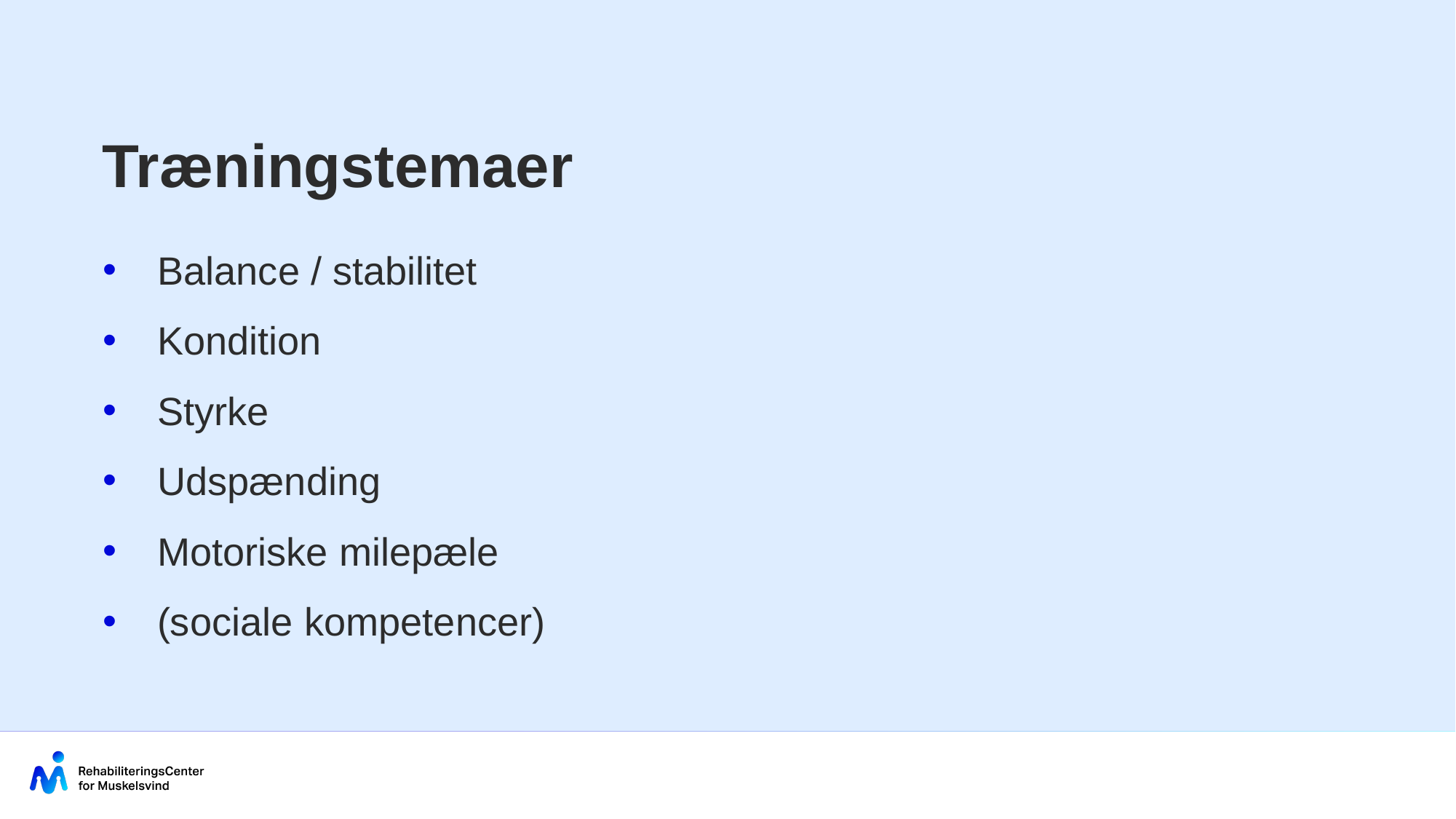

Træningstemaer

Balance / stabilitet
Kondition
Styrke
Udspænding
Motoriske milepæle
(sociale kompetencer)